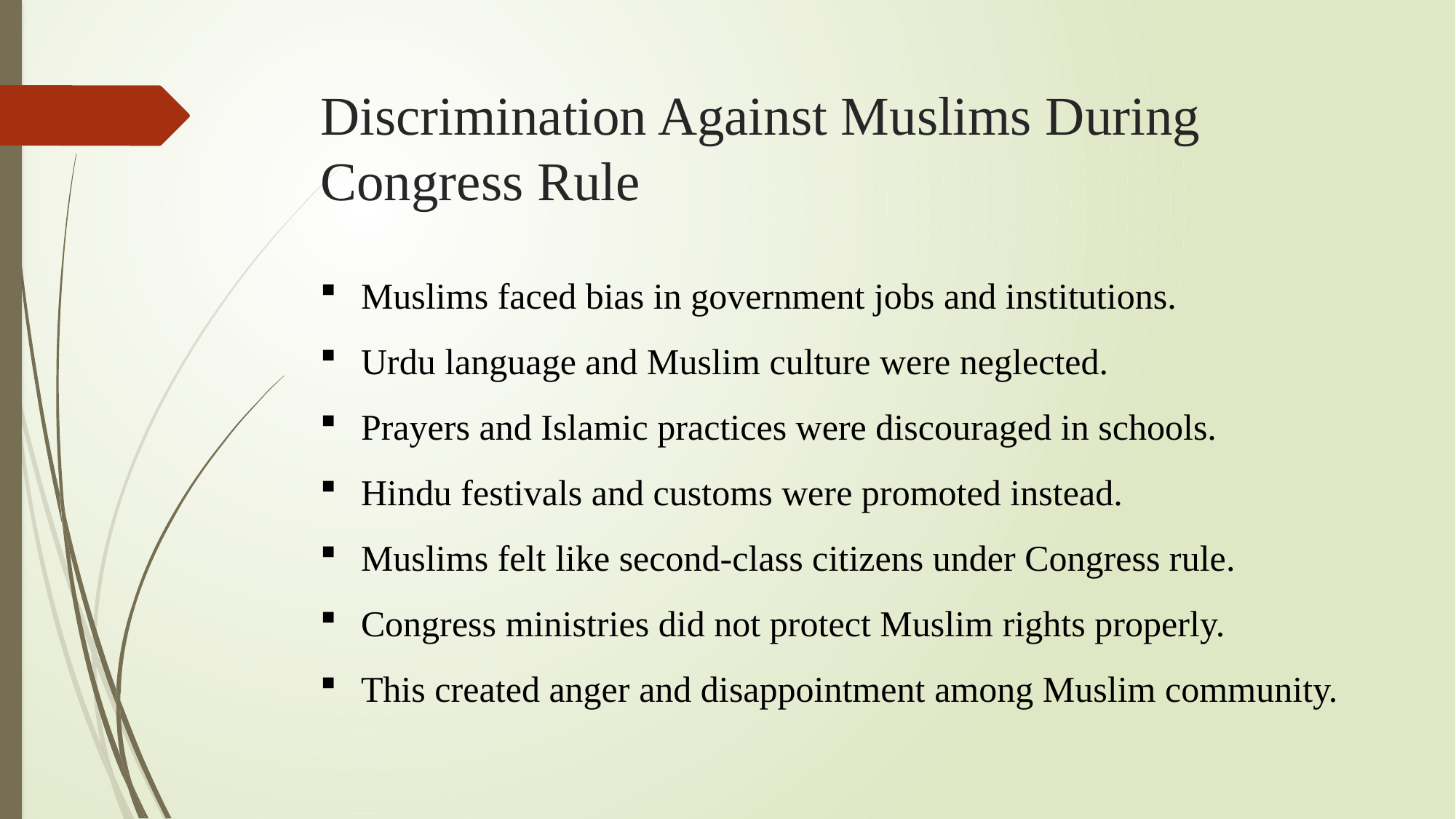

# Discrimination Against Muslims During Congress Rule
Muslims faced bias in government jobs and institutions.
Urdu language and Muslim culture were neglected.
Prayers and Islamic practices were discouraged in schools.
Hindu festivals and customs were promoted instead.
Muslims felt like second-class citizens under Congress rule.
Congress ministries did not protect Muslim rights properly.
This created anger and disappointment among Muslim community.